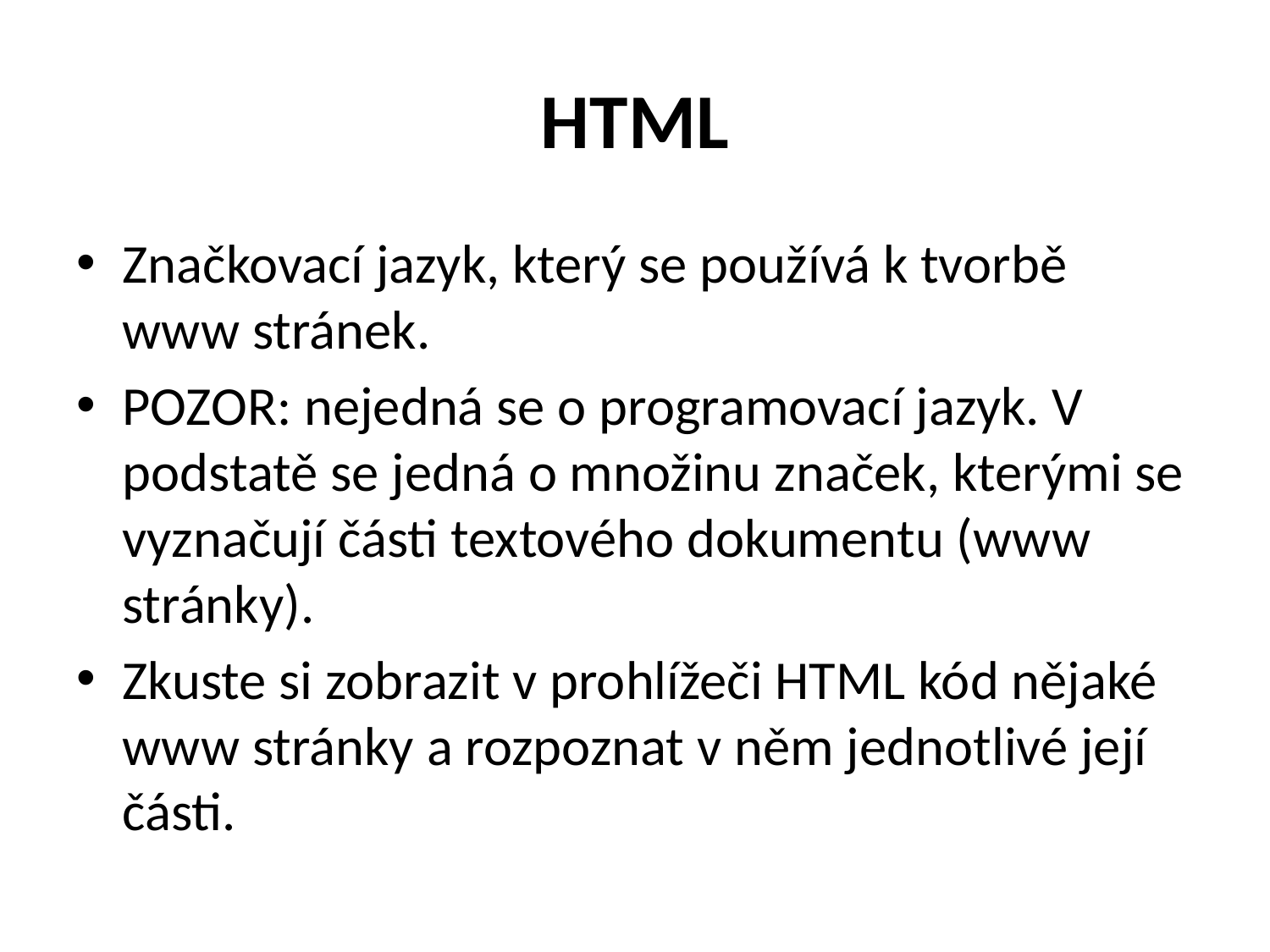

# HTML
Značkovací jazyk, který se používá k tvorbě www stránek.
POZOR: nejedná se o programovací jazyk. V podstatě se jedná o množinu značek, kterými se vyznačují části textového dokumentu (www stránky).
Zkuste si zobrazit v prohlížeči HTML kód nějaké www stránky a rozpoznat v něm jednotlivé její části.